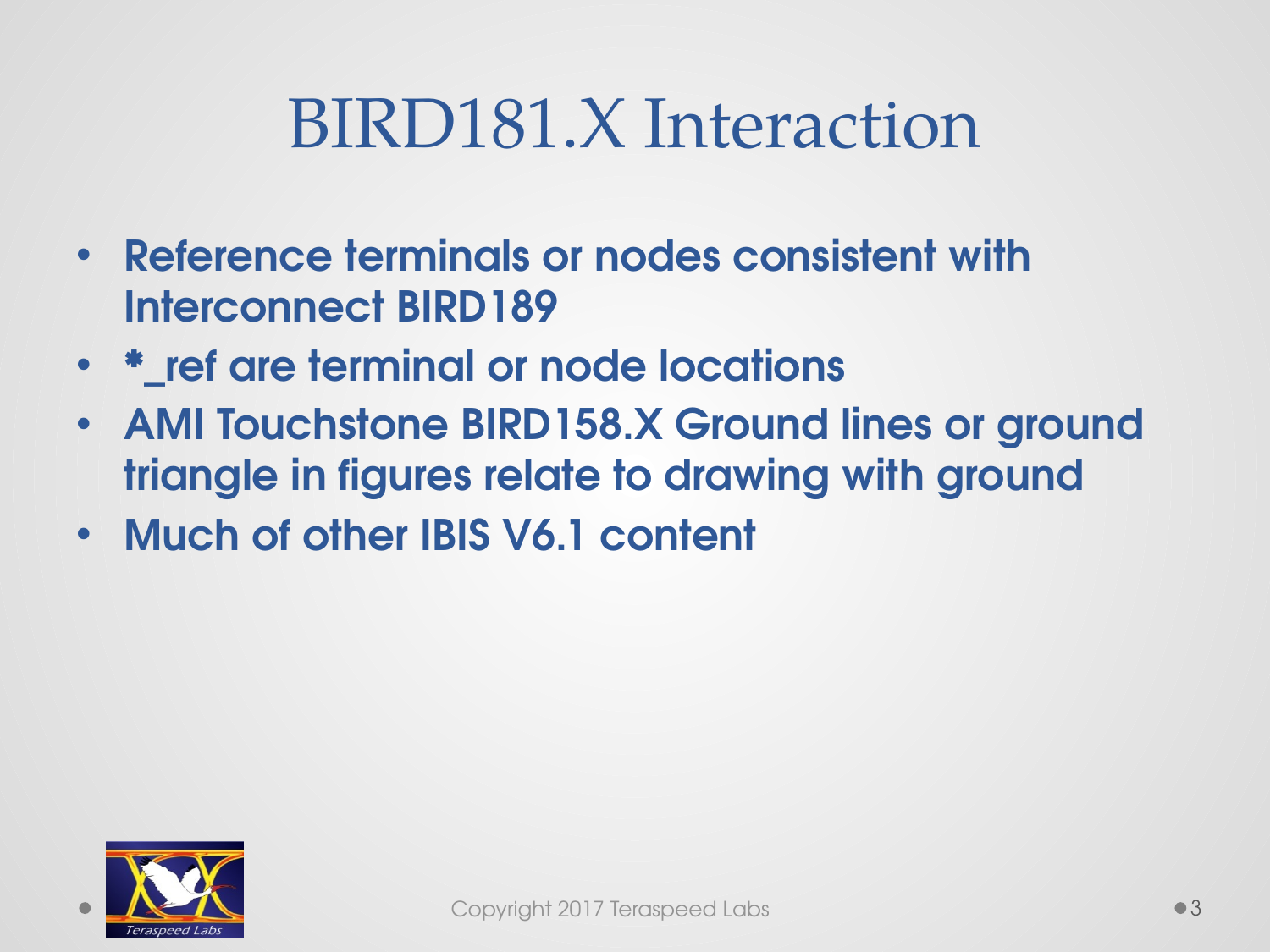

# BIRD181.X Interaction
Reference terminals or nodes consistent with Interconnect BIRD189
*_ref are terminal or node locations
AMI Touchstone BIRD158.X Ground lines or ground triangle in figures relate to drawing with ground
Much of other IBIS V6.1 content
3
Copyright 2017 Teraspeed Labs